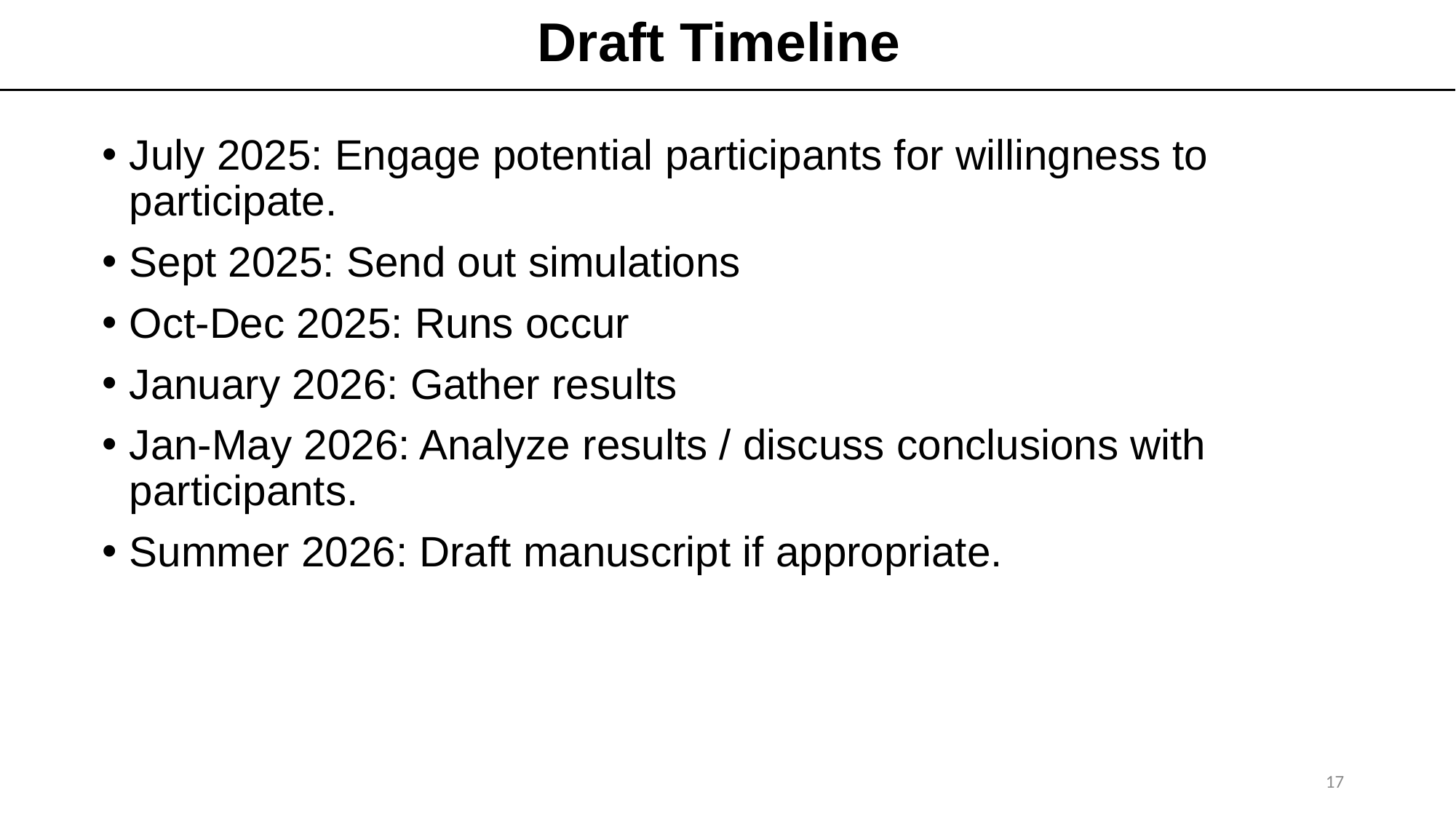

# Draft Timeline
July 2025: Engage potential participants for willingness to participate.
Sept 2025: Send out simulations
Oct-Dec 2025: Runs occur
January 2026: Gather results
Jan-May 2026: Analyze results / discuss conclusions with participants.
Summer 2026: Draft manuscript if appropriate.
17